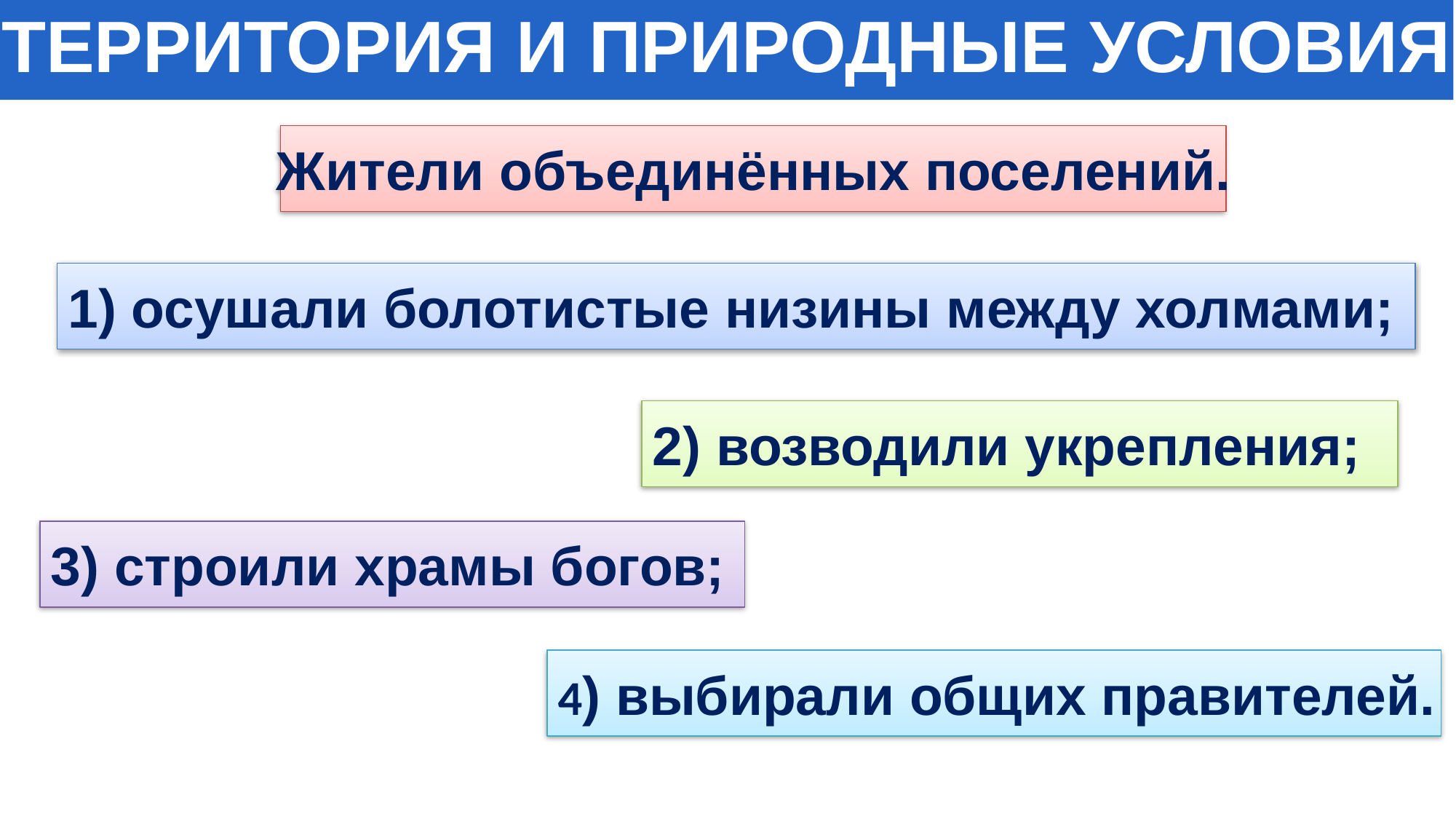

ТЕРРИТОРИЯ И ПРИРОДНЫЕ УСЛОВИЯ
Жители объединённых поселений.

1) осушали болотистые низины между холмами;
2) возводили укрепления;
3) строили храмы богов;
4) выбирали общих правителей.